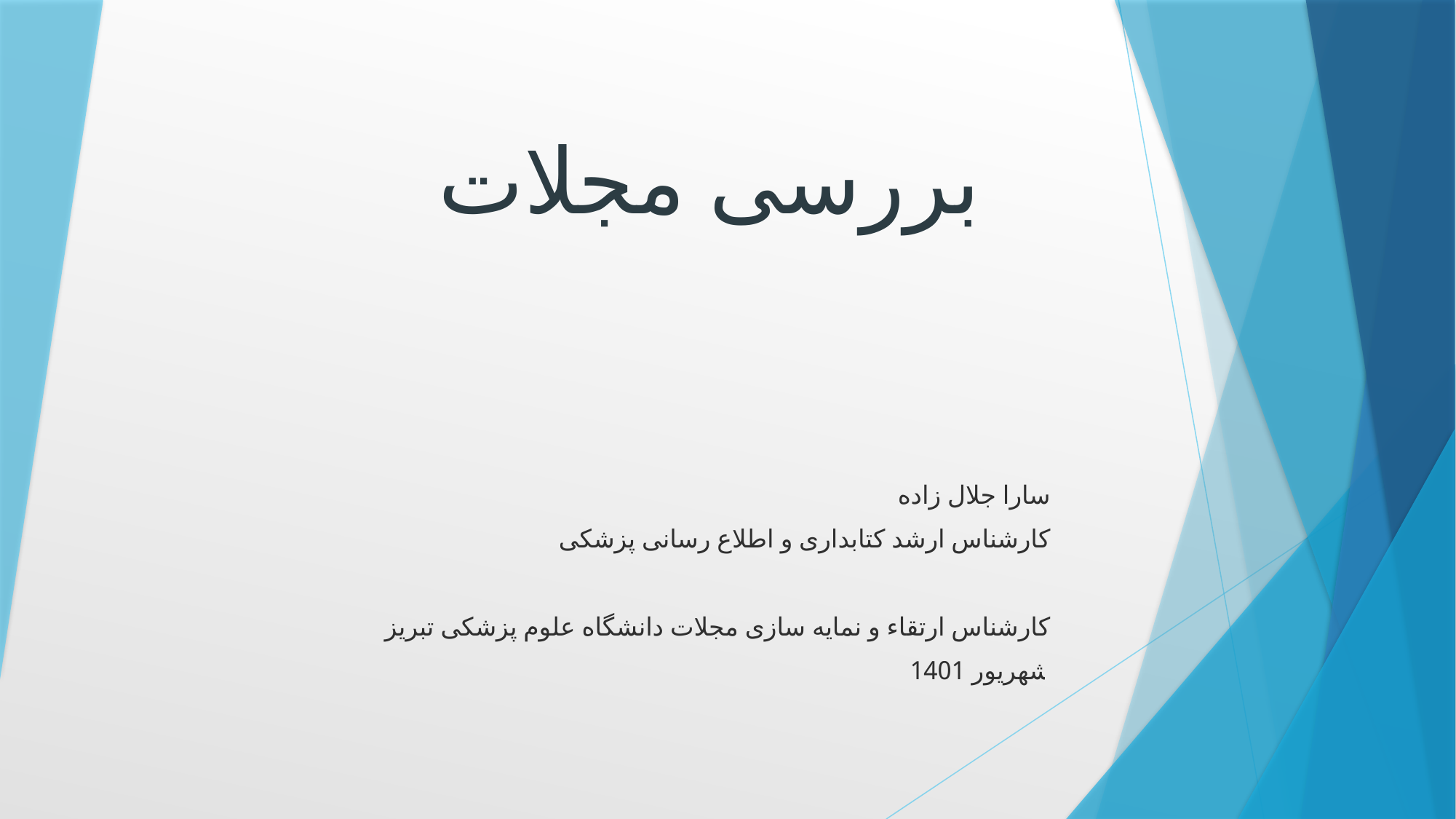

# بررسی مجلات
سارا جلال زاده
کارشناس ارشد کتابداری و اطلاع رسانی پزشکی

کارشناس ارتقاء و نمایه سازی مجلات دانشگاه علوم پزشکی تبریز
شهریور 1401